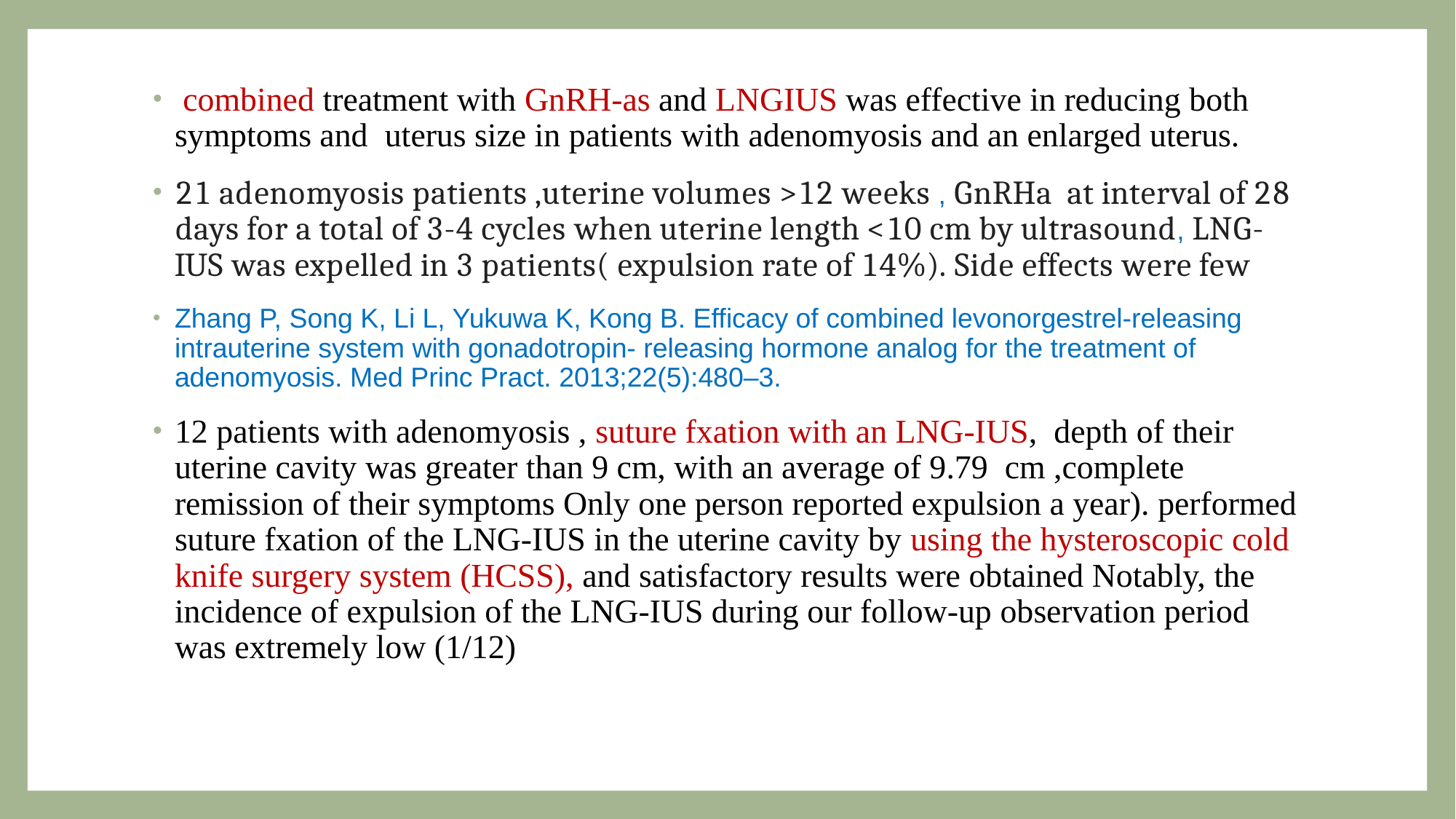

combined treatment with GnRH-as and LNGIUS was effective in reducing both symptoms and  uterus size in patients with adenomyosis and an enlarged uterus.
21 adenomyosis patients ,uterine volumes >12 weeks , GnRHa  at interval of 28 days for a total of 3-4 cycles when uterine length <10 cm by ultrasound, LNG-IUS was expelled in 3 patients( expulsion rate of 14%). Side effects were few
Zhang P, Song K, Li L, Yukuwa K, Kong B. Efficacy of combined levonorgestrel-releasing intrauterine system with gonadotropin- releasing hormone analog for the treatment of adenomyosis. Med Princ Pract. 2013;22(5):480–3.
12 patients with adenomyosis , suture fxation with an LNG-IUS,  depth of their uterine cavity was greater than 9 cm, with an average of 9.79  cm ,complete remission of their symptoms Only one person reported expulsion a year). performed suture fxation of the LNG-IUS in the uterine cavity by using the hysteroscopic cold knife surgery system (HCSS), and satisfactory results were obtained Notably, the incidence of expulsion of the LNG-IUS during our follow-up observation period was extremely low (1/12)